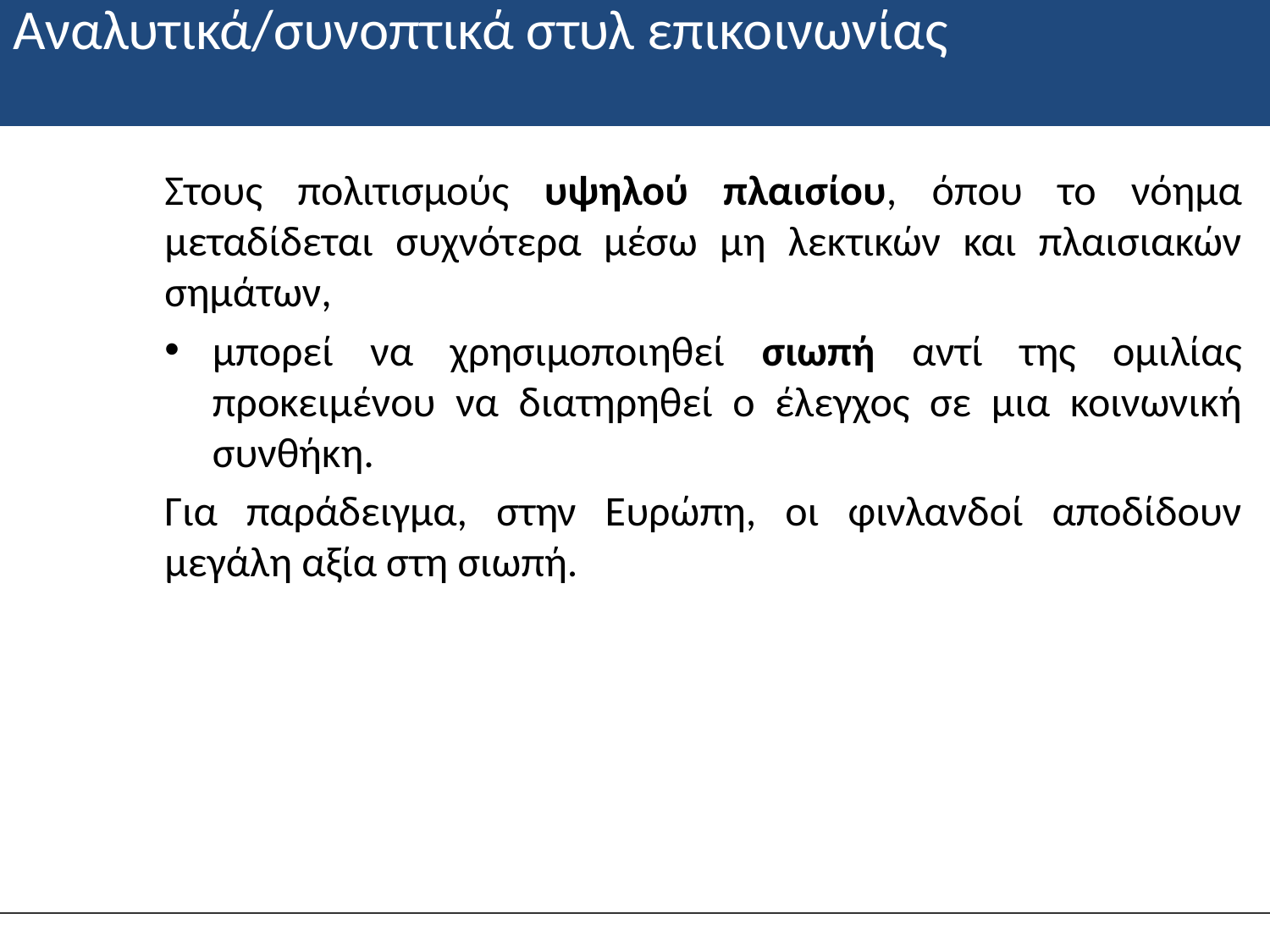

# Αναλυτικά/συνοπτικά στυλ επικοινωνίας
Στους πολιτισμούς υψηλού πλαισίου, όπου το νόημα μεταδίδεται συχνότερα μέσω μη λεκτικών και πλαισιακών σημάτων,
μπορεί να χρησιμοποιηθεί σιωπή αντί της ομιλίας προκειμένου να διατηρηθεί ο έλεγχος σε μια κοινωνική συνθήκη.
Για παράδειγμα, στην Ευρώπη, οι φινλανδοί αποδίδουν μεγάλη αξία στη σιωπή.